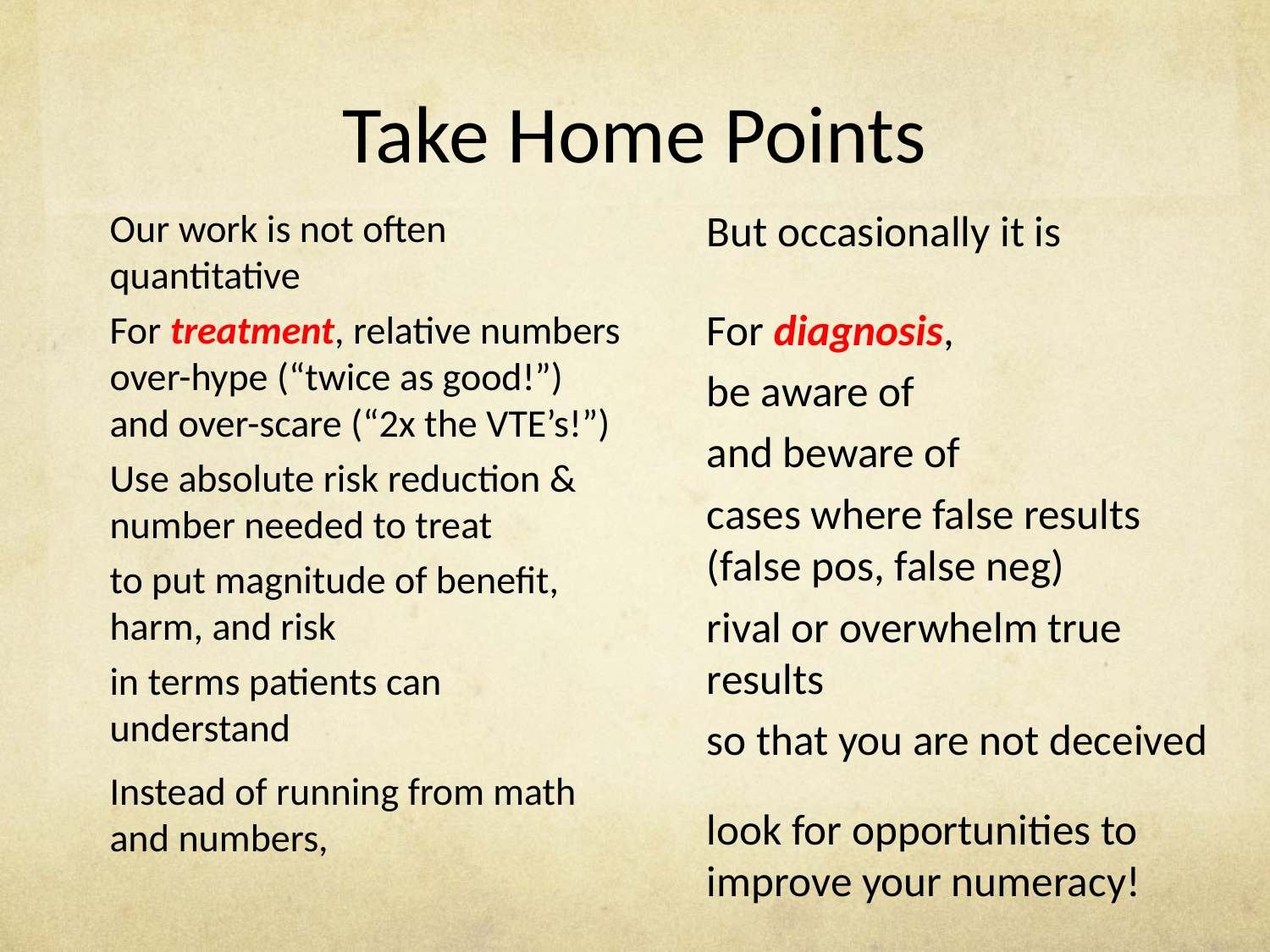

# Take Home Points
Our work is not often quantitative
For treatment, relative numbers over-hype (“twice as good!”) and over-scare (“2x the VTE’s!”)
Use absolute risk reduction & number needed to treat
to put magnitude of benefit, harm, and risk
in terms patients can understand
Instead of running from math and numbers,

But occasionally it is
For diagnosis,
be aware of
and beware of
cases where false results (false pos, false neg)
rival or overwhelm true results
so that you are not deceived
look for opportunities to improve your numeracy!